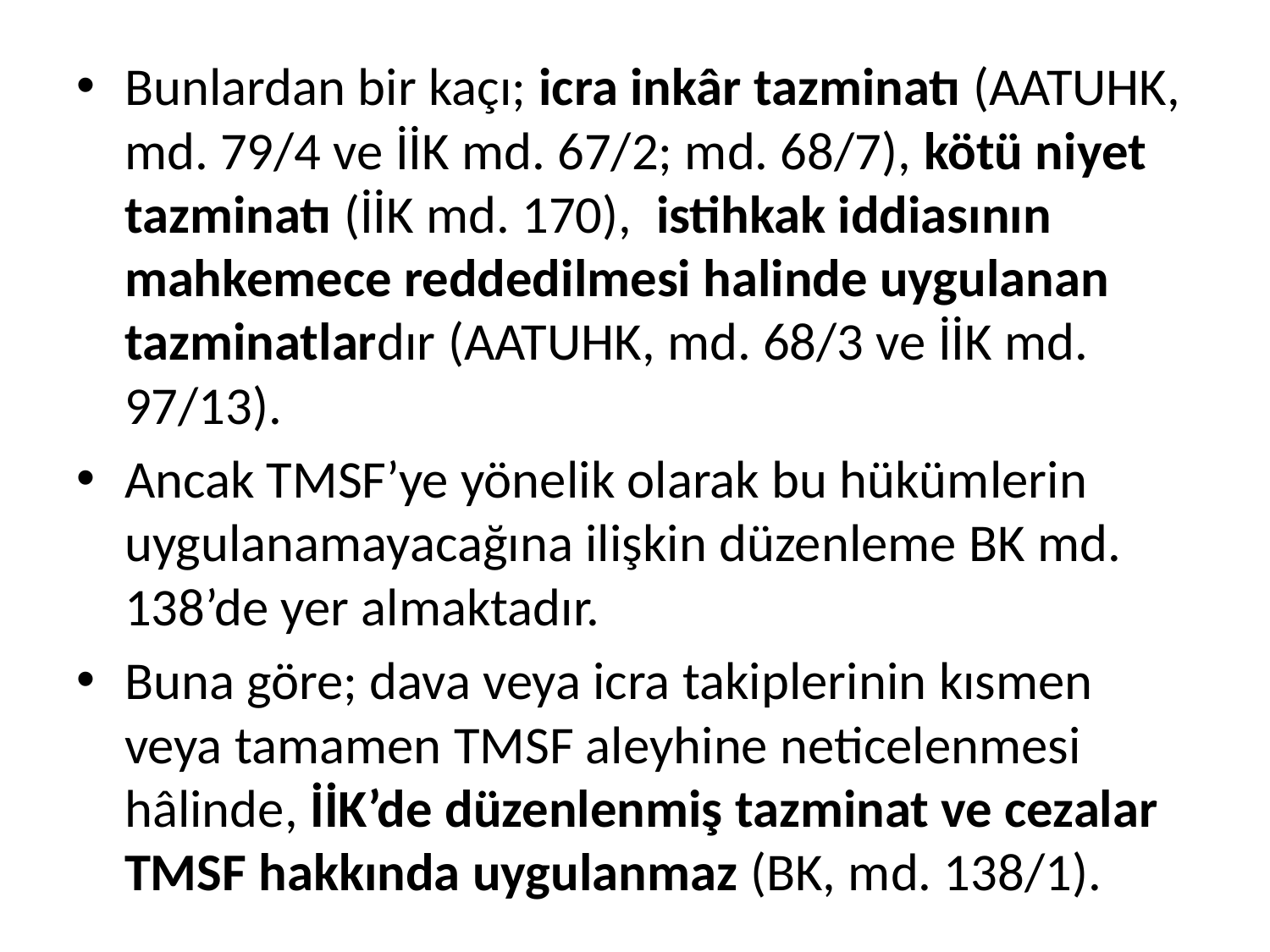

Bunlardan bir kaçı; icra inkâr tazminatı (AATUHK, md. 79/4 ve İİK md. 67/2; md. 68/7), kötü niyet tazminatı (İİK md. 170),  istihkak iddiasının mahkemece reddedilmesi halinde uygulanan tazminatlardır (AATUHK, md. 68/3 ve İİK md. 97/13).
Ancak TMSF’ye yönelik olarak bu hükümlerin uygulanamayacağına ilişkin düzenleme BK md. 138’de yer almaktadır.
Buna göre; dava veya icra takiplerinin kısmen veya tamamen TMSF aleyhine neticelenmesi hâlinde, İİK’de düzenlenmiş tazminat ve cezalar TMSF hakkında uygulanmaz (BK, md. 138/1).